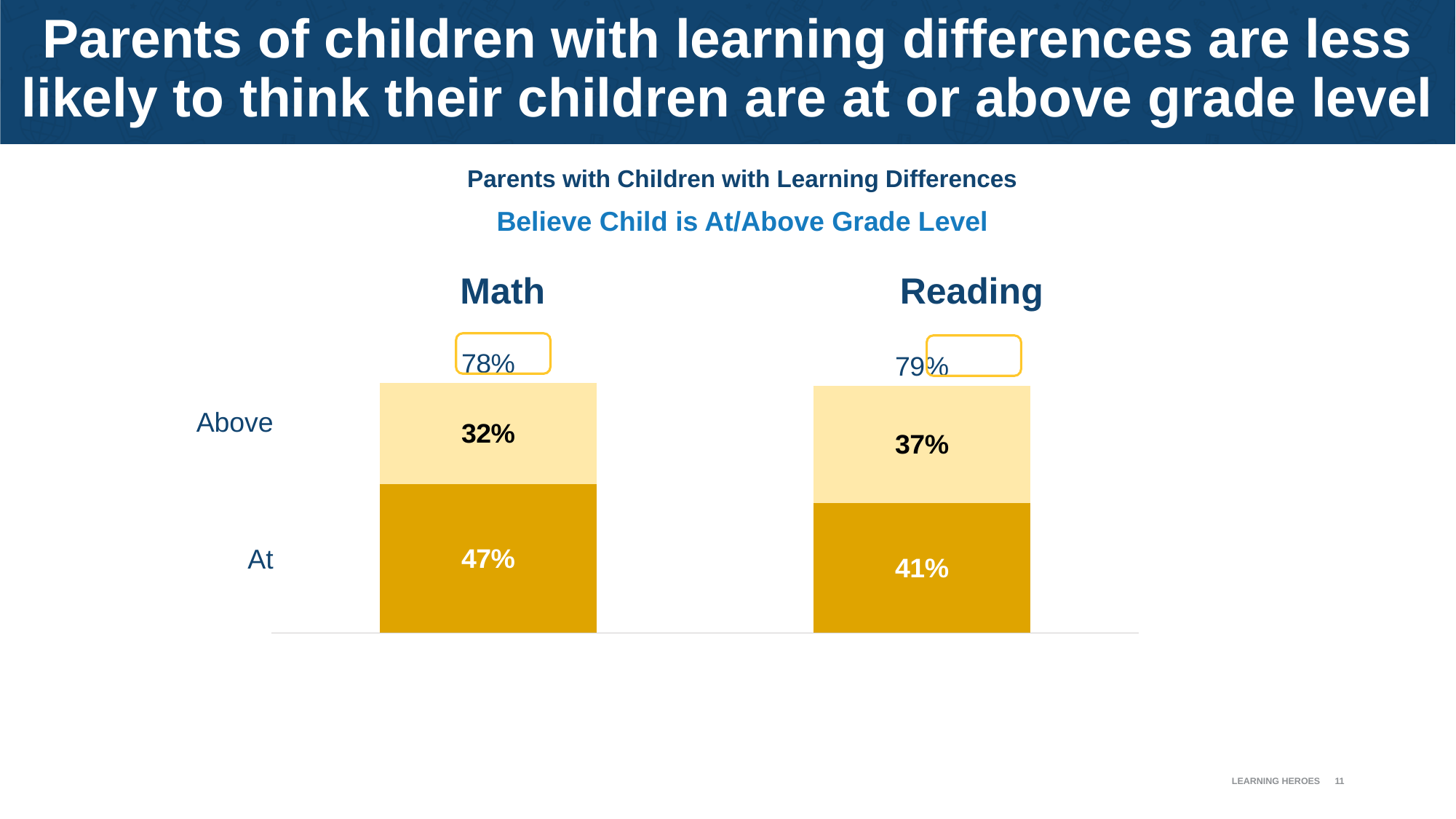

# Parents of children with learning differences are less likely to think their children are at or above grade level
Parents with Children with Learning Differences
Believe Child is At/Above Grade Level
Math
Reading

### Chart

| Category | At grade level | Above grade level | Total |
|---|---|---|---|
| NYC Parents of Children with Learning Differences | 0.47 | 0.32 | 0.78 |
| NYC Parents of Children with Learning Differences | 0.41 | 0.37 | 0.79 |

| Above |
| --- |
| At |
LEARNING HEROES
11